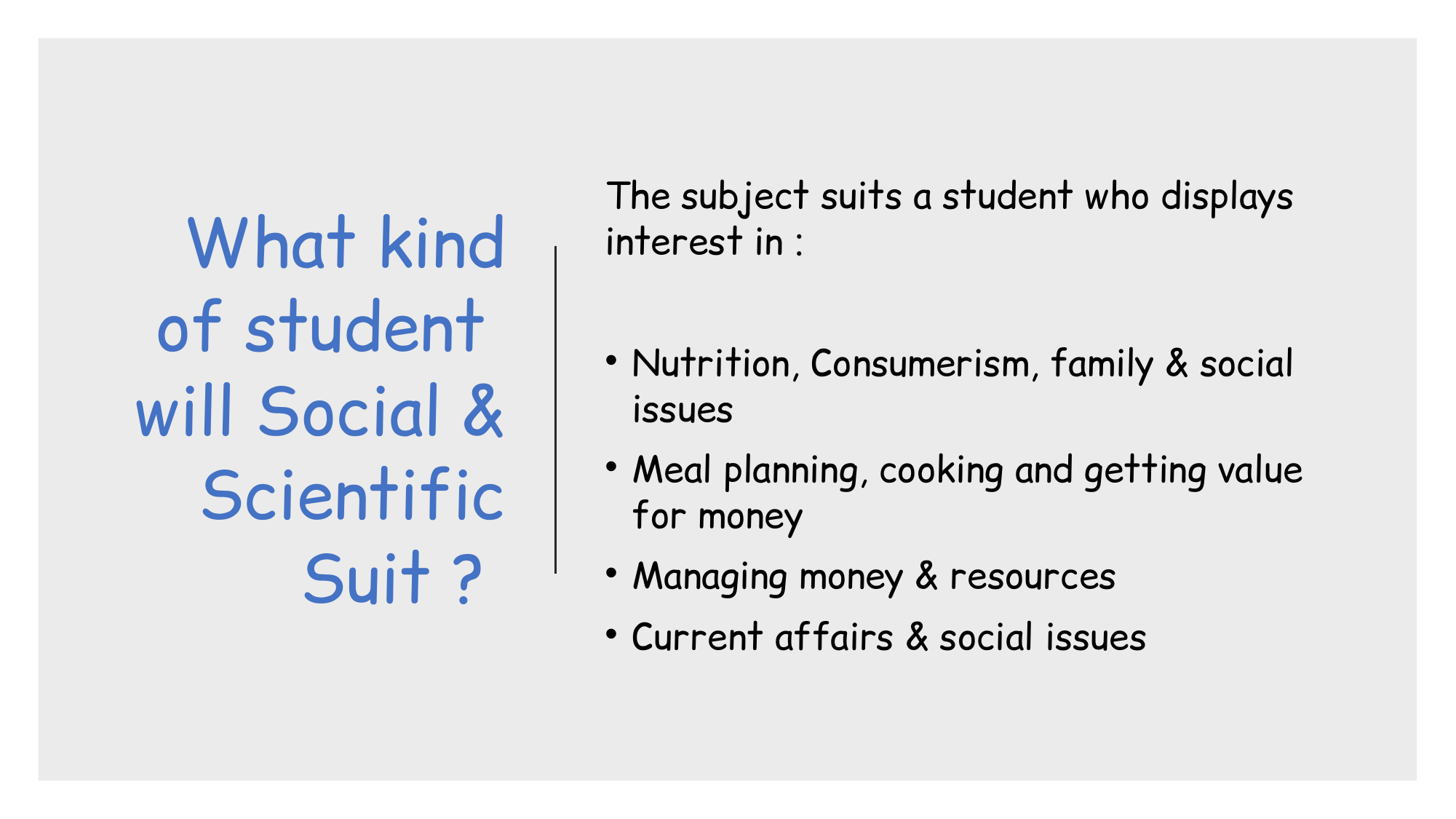

# What kind of student  will Social & Scientific Suit ?

The subject suits a student who displays interest in :

Nutrition, Consumerism, family & social issues
Meal planning, cooking and getting value for money
Managing money & resources
Current affairs & social issues